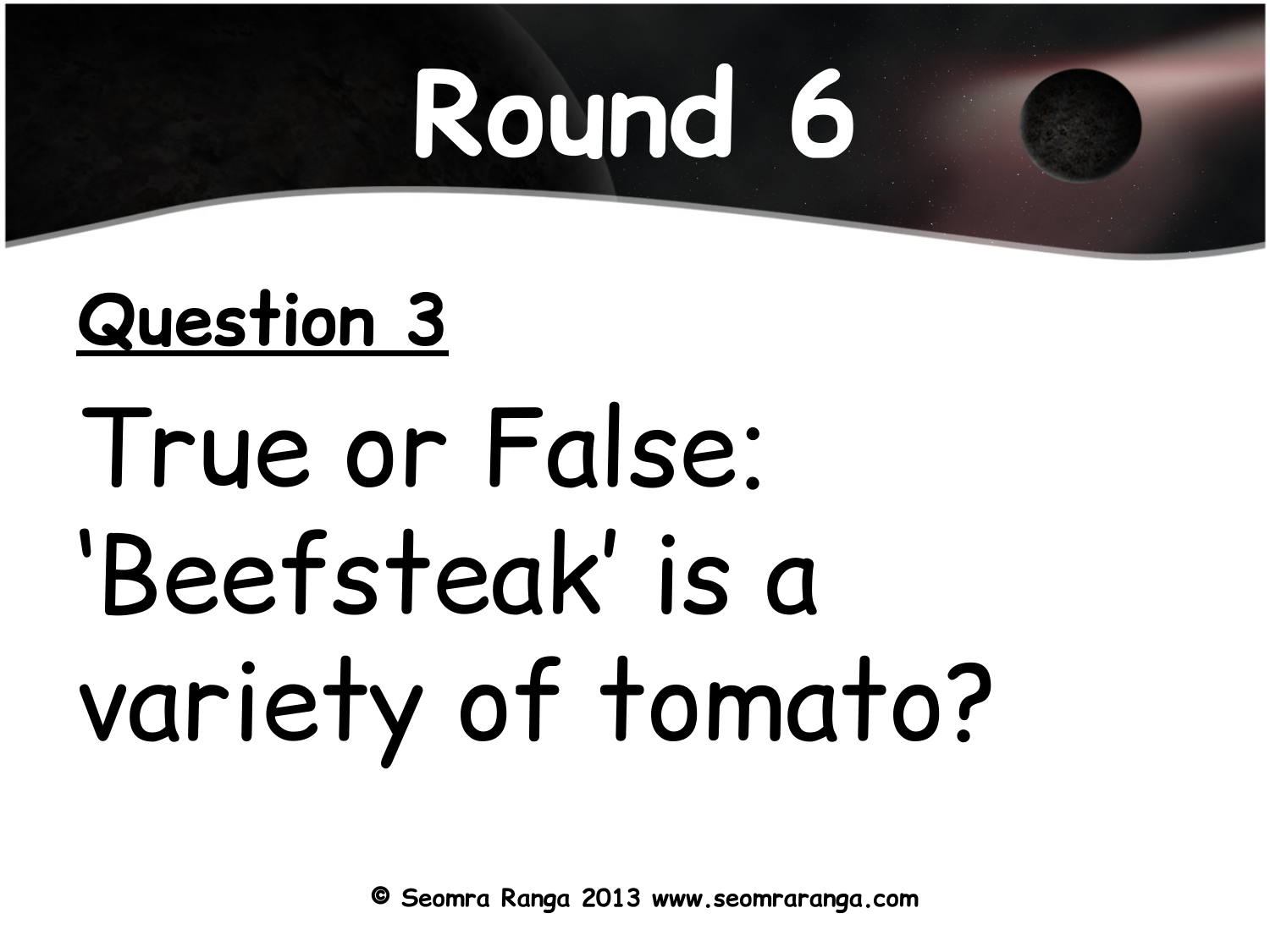

# Round 6
Question 3
True or False: ‘Beefsteak’ is a variety of tomato?
© Seomra Ranga 2013 www.seomraranga.com